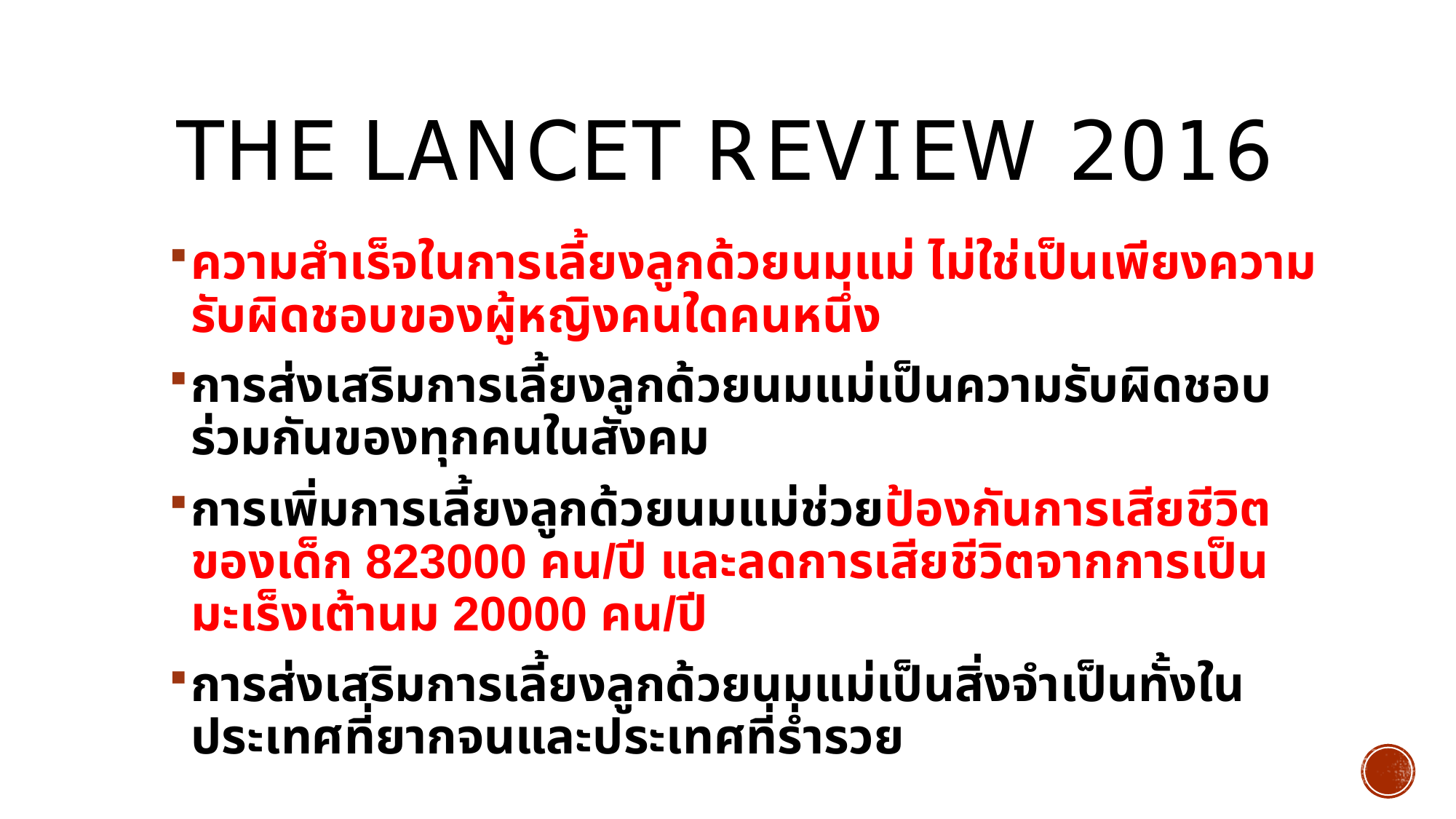

# The Lancet Review 2016
ความสำเร็จในการเลี้ยงลูกด้วยนมแม่ ไม่ใช่เป็นเพียงความรับผิดชอบของผู้หญิงคนใดคนหนึ่ง
การส่งเสริมการเลี้ยงลูกด้วยนมแม่เป็นความรับผิดชอบร่วมกันของทุกคนในสังคม
การเพิ่มการเลี้ยงลูกด้วยนมแม่ช่วยป้องกันการเสียชีวิตของเด็ก 823000 คน/ปี และลดการเสียชีวิตจากการเป็นมะเร็งเต้านม 20000 คน/ปี
การส่งเสริมการเลี้ยงลูกด้วยนมแม่เป็นสิ่งจำเป็นทั้งในประเทศที่ยากจนและประเทศที่ร่ำรวย